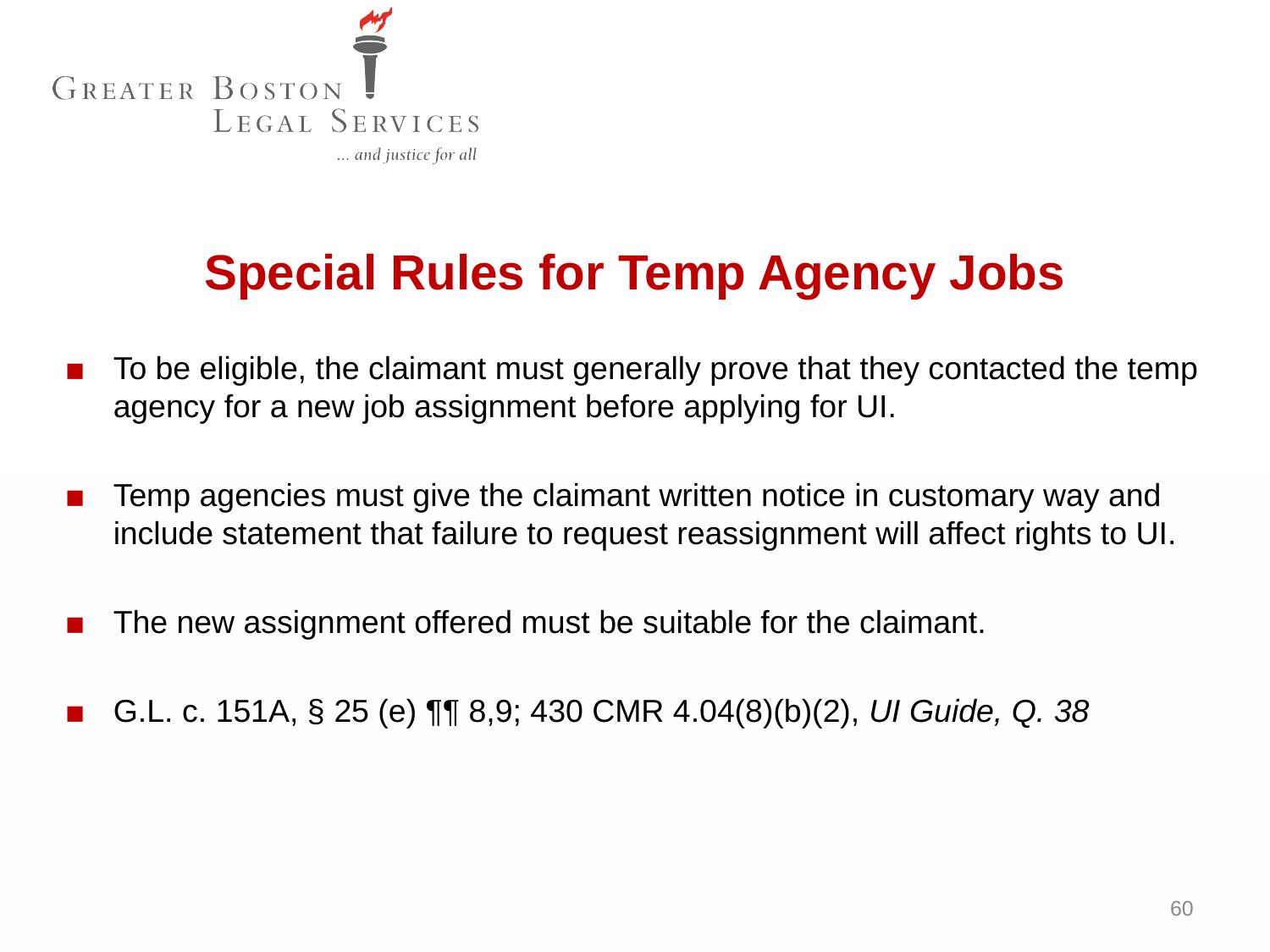

Special Rules for Temp Agency Jobs
To be eligible, the claimant must generally prove that they contacted the temp agency for a new job assignment before applying for UI.

Temp agencies must give the claimant written notice in customary way and include statement that failure to request reassignment will affect rights to UI.

The new assignment offered must be suitable for the claimant.

G.L. c. 151A, § 25 (e) ¶¶ 8,9; 430 CMR 4.04(8)(b)(2), UI Guide, Q. 38
60